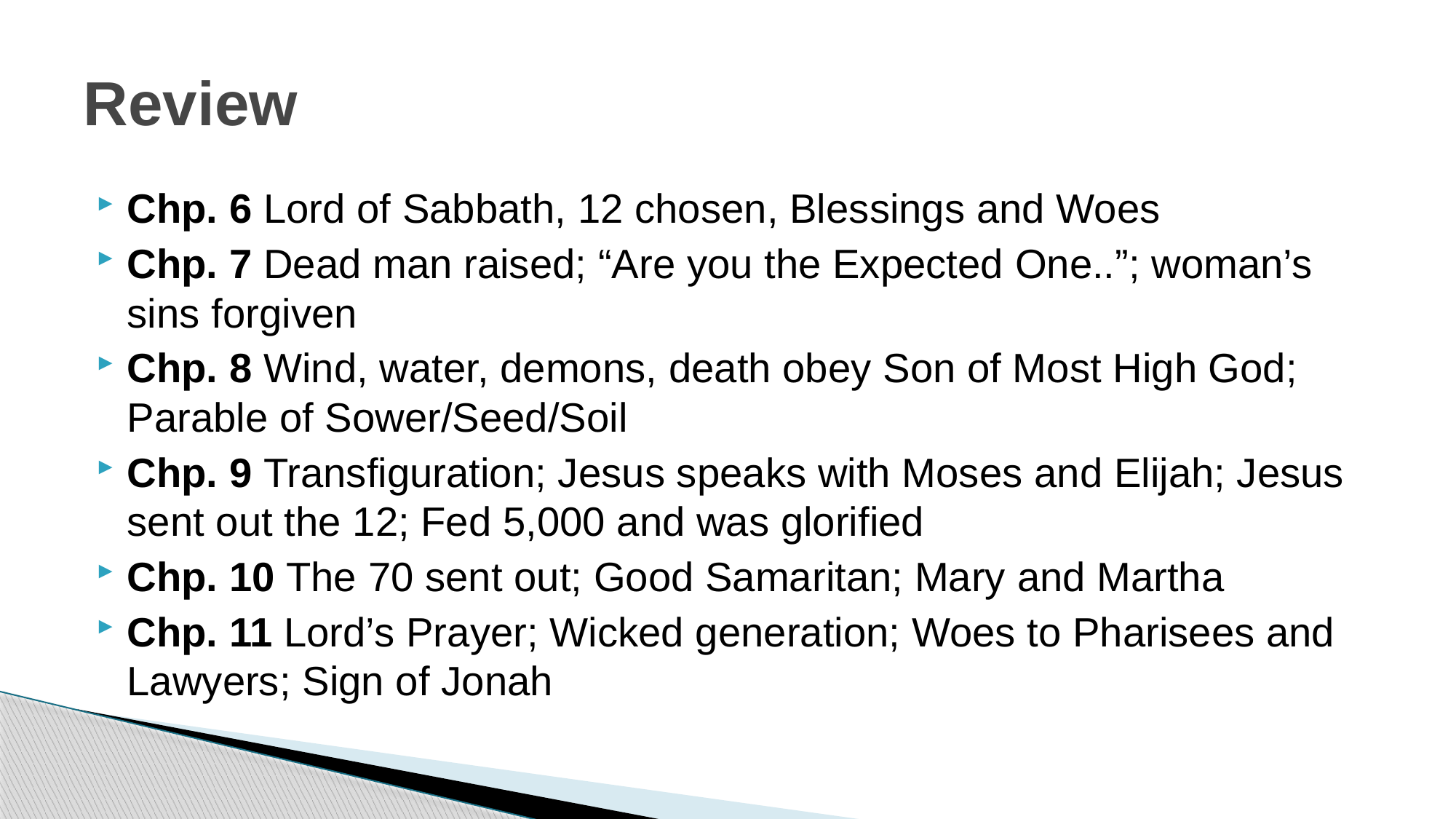

# Review
Chp. 6 Lord of Sabbath, 12 chosen, Blessings and Woes
Chp. 7 Dead man raised; “Are you the Expected One..”; woman’s sins forgiven
Chp. 8 Wind, water, demons, death obey Son of Most High God; Parable of Sower/Seed/Soil
Chp. 9 Transfiguration; Jesus speaks with Moses and Elijah; Jesus sent out the 12; Fed 5,000 and was glorified
Chp. 10 The 70 sent out; Good Samaritan; Mary and Martha
Chp. 11 Lord’s Prayer; Wicked generation; Woes to Pharisees and Lawyers; Sign of Jonah